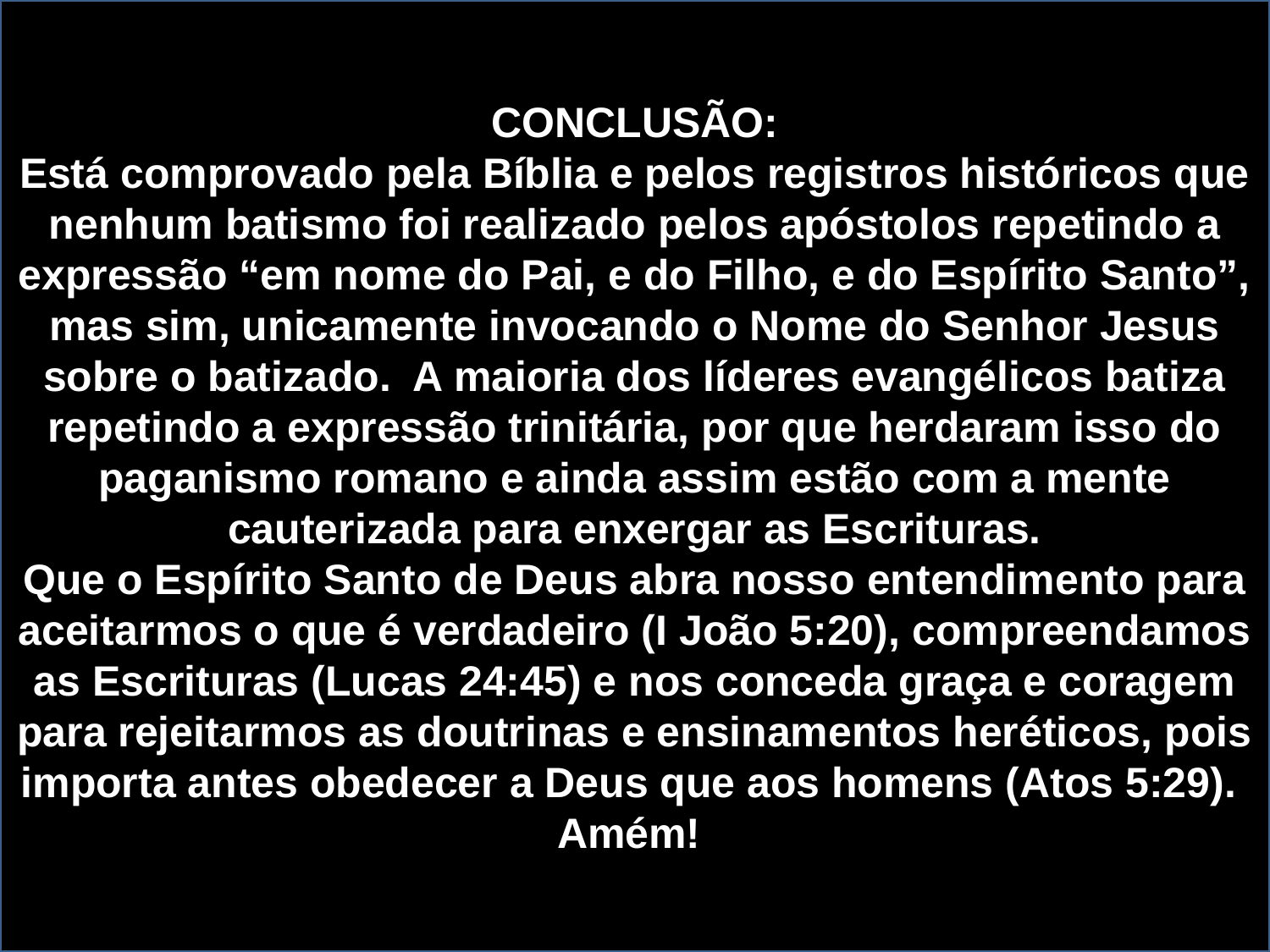

CONCLUSÃO:
Está comprovado pela Bíblia e pelos registros históricos que nenhum batismo foi realizado pelos apóstolos repetindo a expressão “em nome do Pai, e do Filho, e do Espírito Santo”, mas sim, unicamente invocando o Nome do Senhor Jesus sobre o batizado.  A maioria dos líderes evangélicos batiza repetindo a expressão trinitária, por que herdaram isso do paganismo romano e ainda assim estão com a mente cauterizada para enxergar as Escrituras.
Que o Espírito Santo de Deus abra nosso entendimento para aceitarmos o que é verdadeiro (I João 5:20), compreendamos as Escrituras (Lucas 24:45) e nos conceda graça e coragem para rejeitarmos as doutrinas e ensinamentos heréticos, pois importa antes obedecer a Deus que aos homens (Atos 5:29).  Amém!